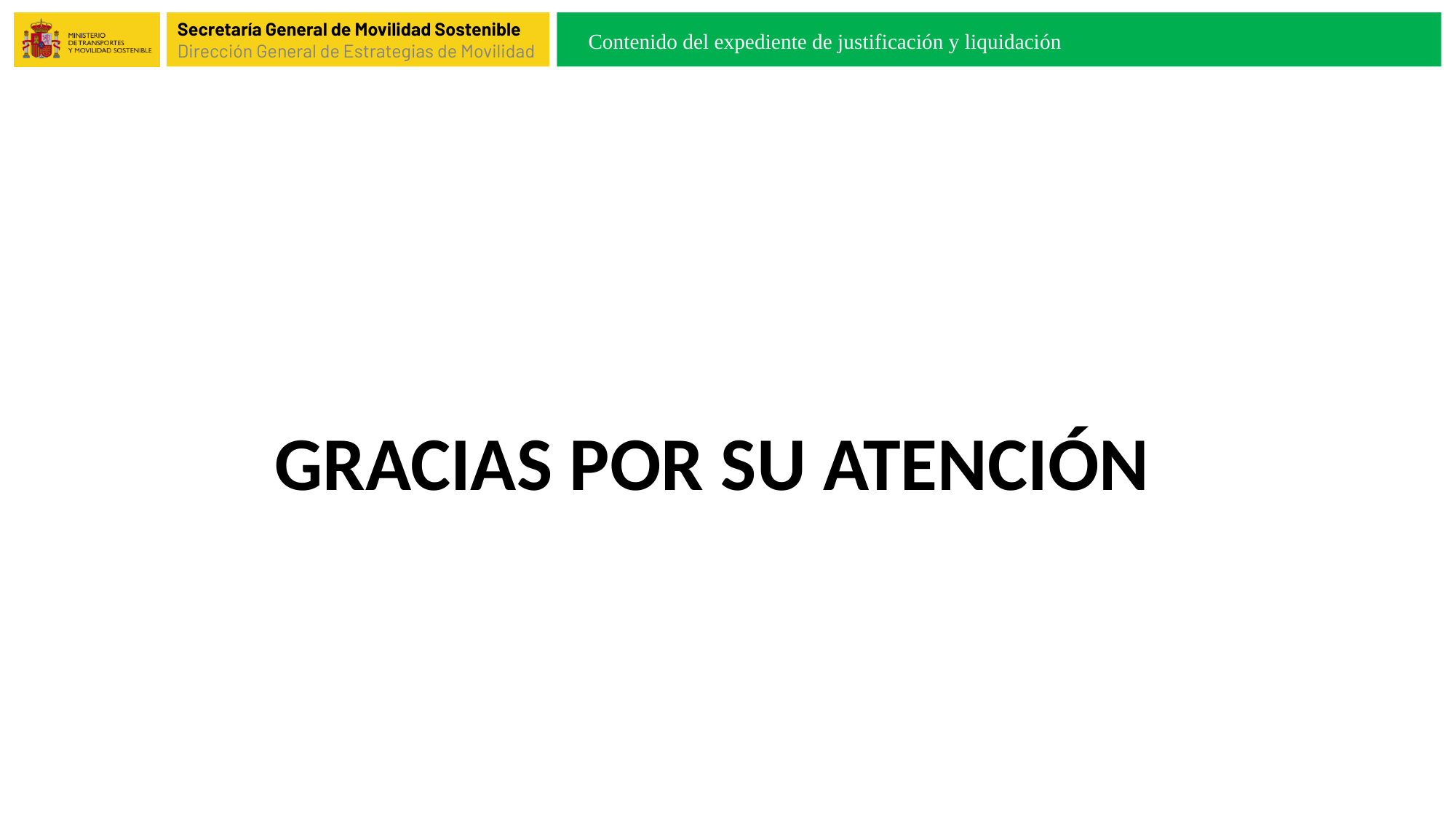

Contenido del expediente de justificación y liquidación
GRACIAS POR SU ATENCIÓN